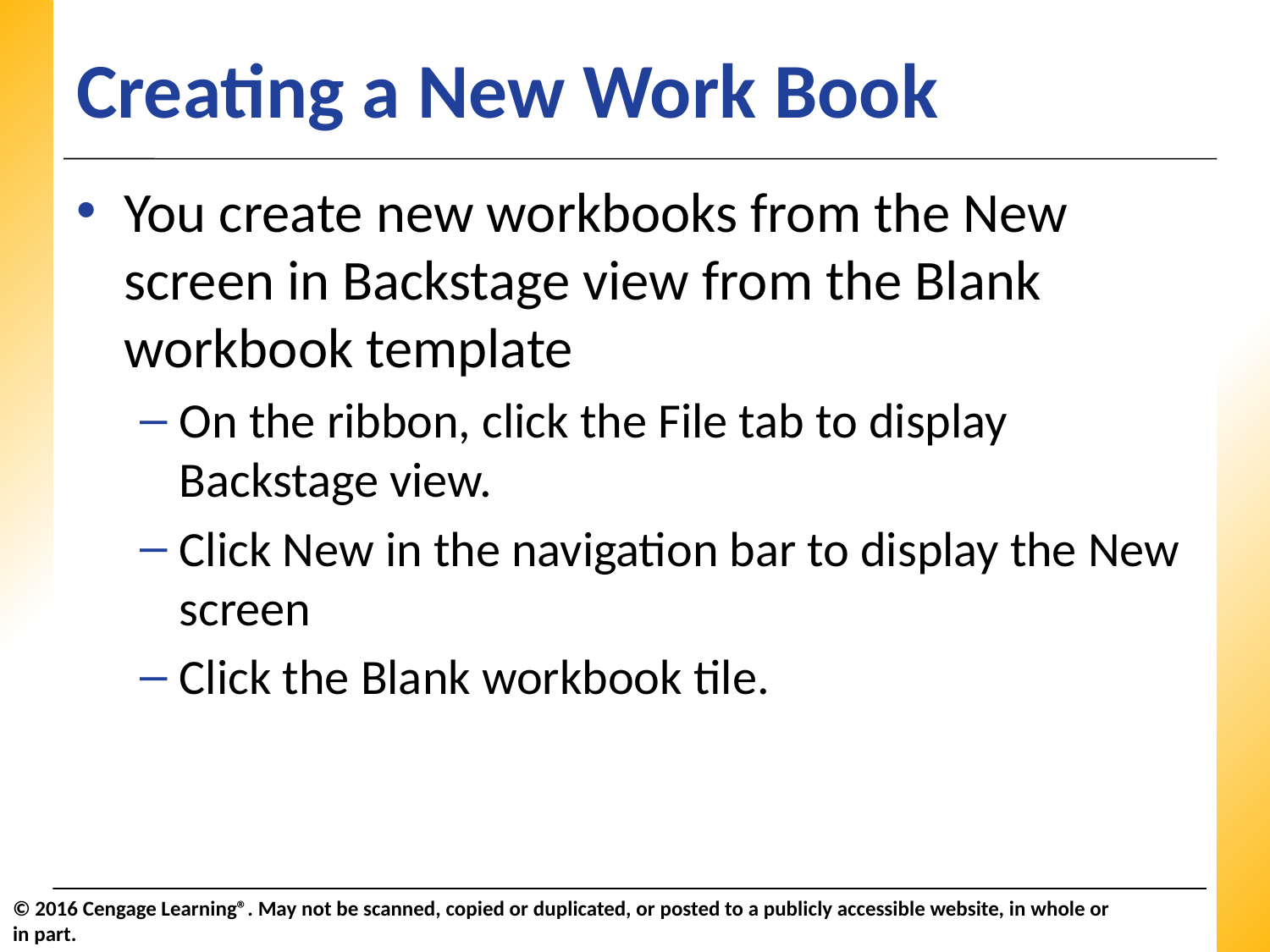

# Creating a New Work Book
You create new workbooks from the New screen in Backstage view from the Blank workbook template
On the ribbon, click the File tab to display Backstage view.
Click New in the navigation bar to display the New screen
Click the Blank workbook tile.
© 2016 Cengage Learning®. May not be scanned, copied or duplicated, or posted to a publicly accessible website, in whole or in part.